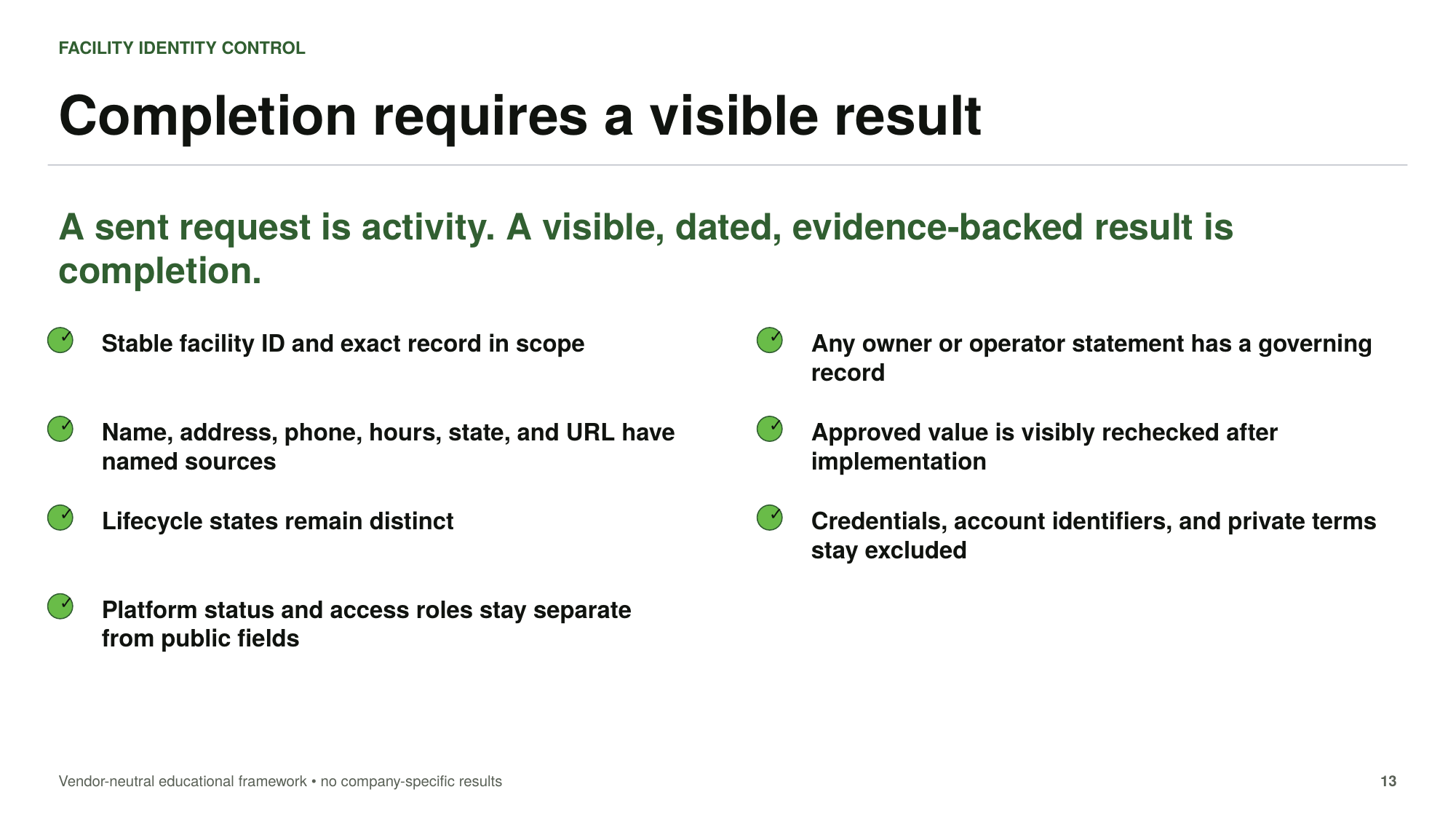

FACILITY IDENTITY CONTROL
Completion requires a visible result

A sent request is activity. A visible, dated, evidence-backed result is completion.
Stable facility ID and exact record in scope
Any owner or operator statement has a governing record
✓
✓

Name, address, phone, hours, state, and URL have named sources
Approved value is visibly rechecked after implementation
✓
✓

Lifecycle states remain distinct
Credentials, account identifiers, and private terms stay excluded
✓
✓

Platform status and access roles stay separate from public fields
✓

Vendor-neutral educational framework • no company-specific results
13